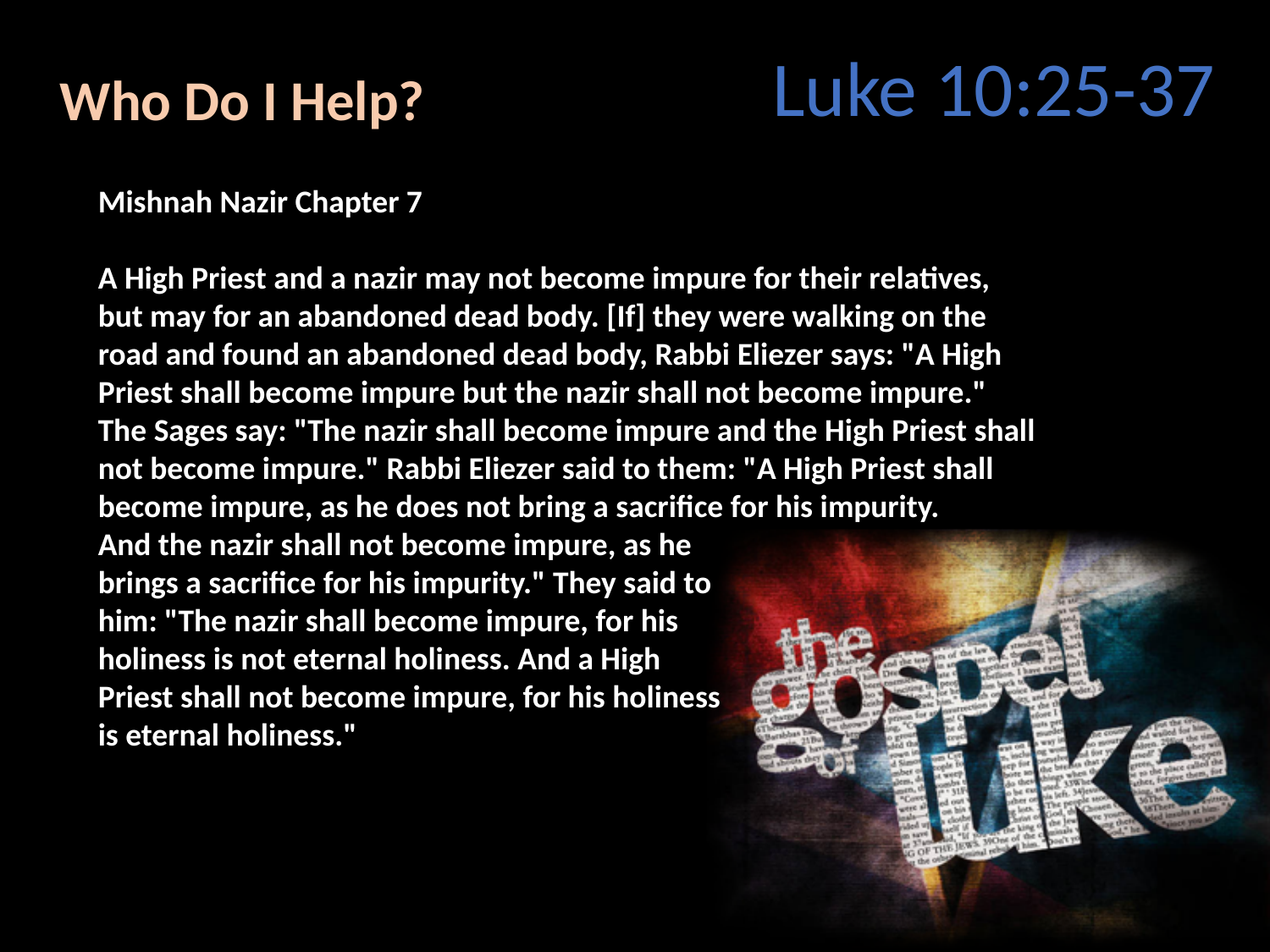

Luke 10:25-37
Who Do I Help?
Mishnah Nazir Chapter 7

A High Priest and a nazir may not become impure for their relatives,
but may for an abandoned dead body. [If] they were walking on the
road and found an abandoned dead body, Rabbi Eliezer says: "A High
Priest shall become impure but the nazir shall not become impure."
The Sages say: "The nazir shall become impure and the High Priest shall
not become impure." Rabbi Eliezer said to them: "A High Priest shall
become impure, as he does not bring a sacrifice for his impurity.
And the nazir shall not become impure, as he
brings a sacrifice for his impurity." They said to
him: "The nazir shall become impure, for his
holiness is not eternal holiness. And a High
Priest shall not become impure, for his holiness
is eternal holiness."